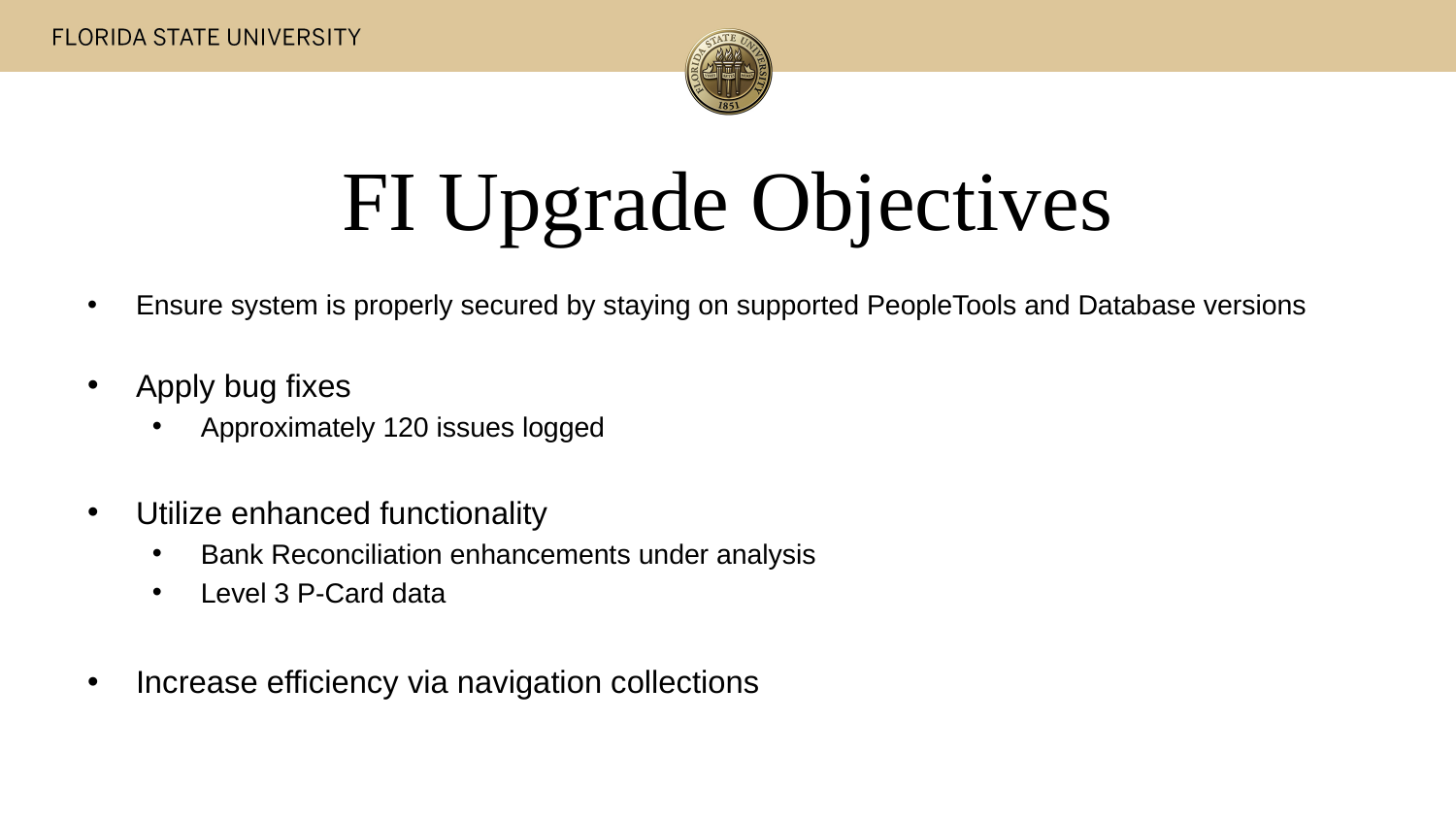

# FI Upgrade Objectives
Ensure system is properly secured by staying on supported PeopleTools and Database versions

Apply bug fixes
Approximately 120 issues logged

Utilize enhanced functionality
Bank Reconciliation enhancements under analysis
Level 3 P-Card data

Increase efficiency via navigation collections